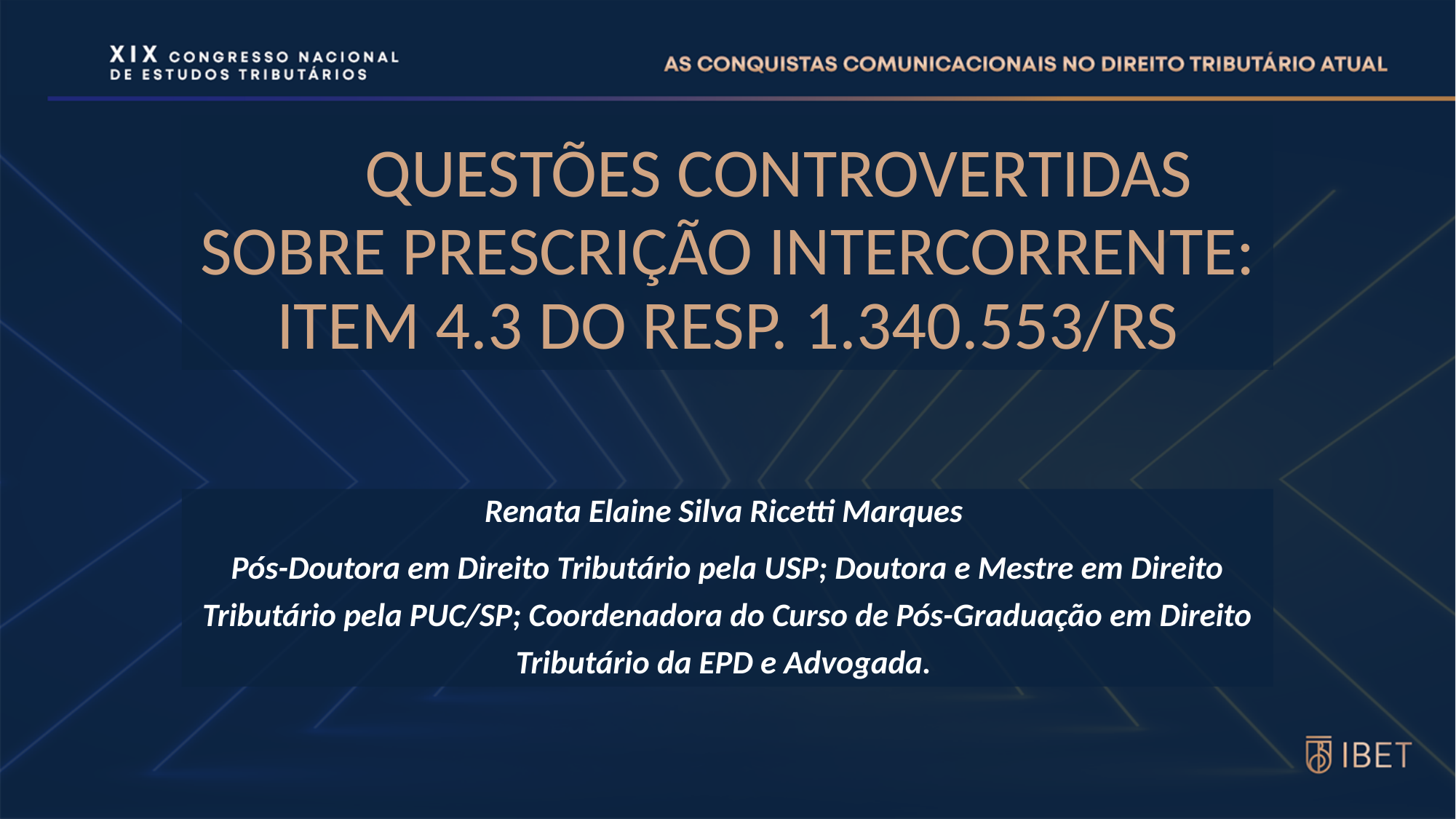

# QUESTÕES CONTROVERTIDAS SOBRE PRESCRIÇÃO INTERCORRENTE: ITEM 4.3 DO RESP. 1.340.553/RS
Renata Elaine Silva Ricetti Marques
Pós-Doutora em Direito Tributário pela USP; Doutora e Mestre em Direito Tributário pela PUC/SP; Coordenadora do Curso de Pós-Graduação em Direito Tributário da EPD e Advogada.